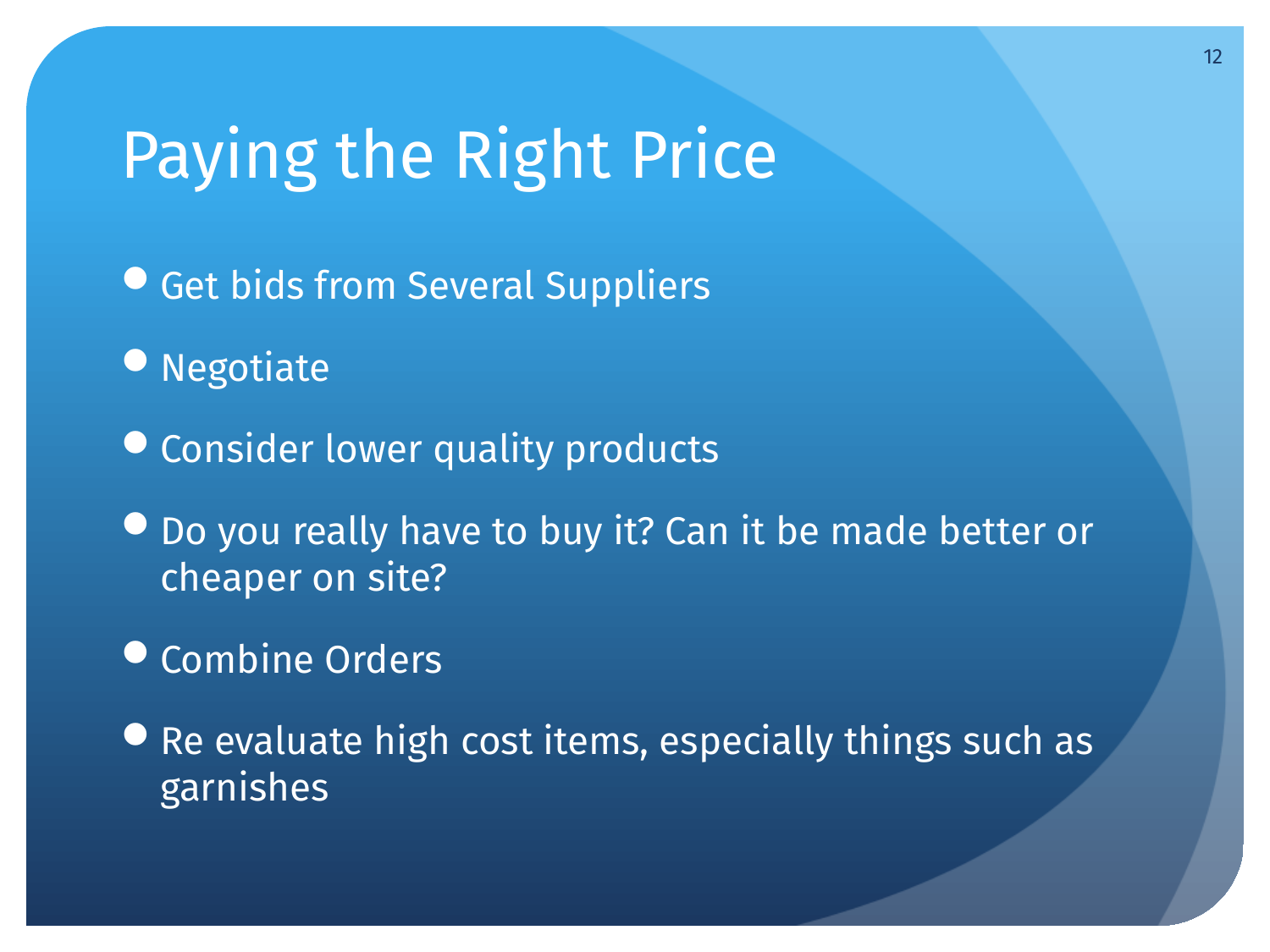

12
# Paying the Right Price
Get bids from Several Suppliers
Negotiate
Consider lower quality products
Do you really have to buy it? Can it be made better or cheaper on site?
Combine Orders
Re evaluate high cost items, especially things such as garnishes